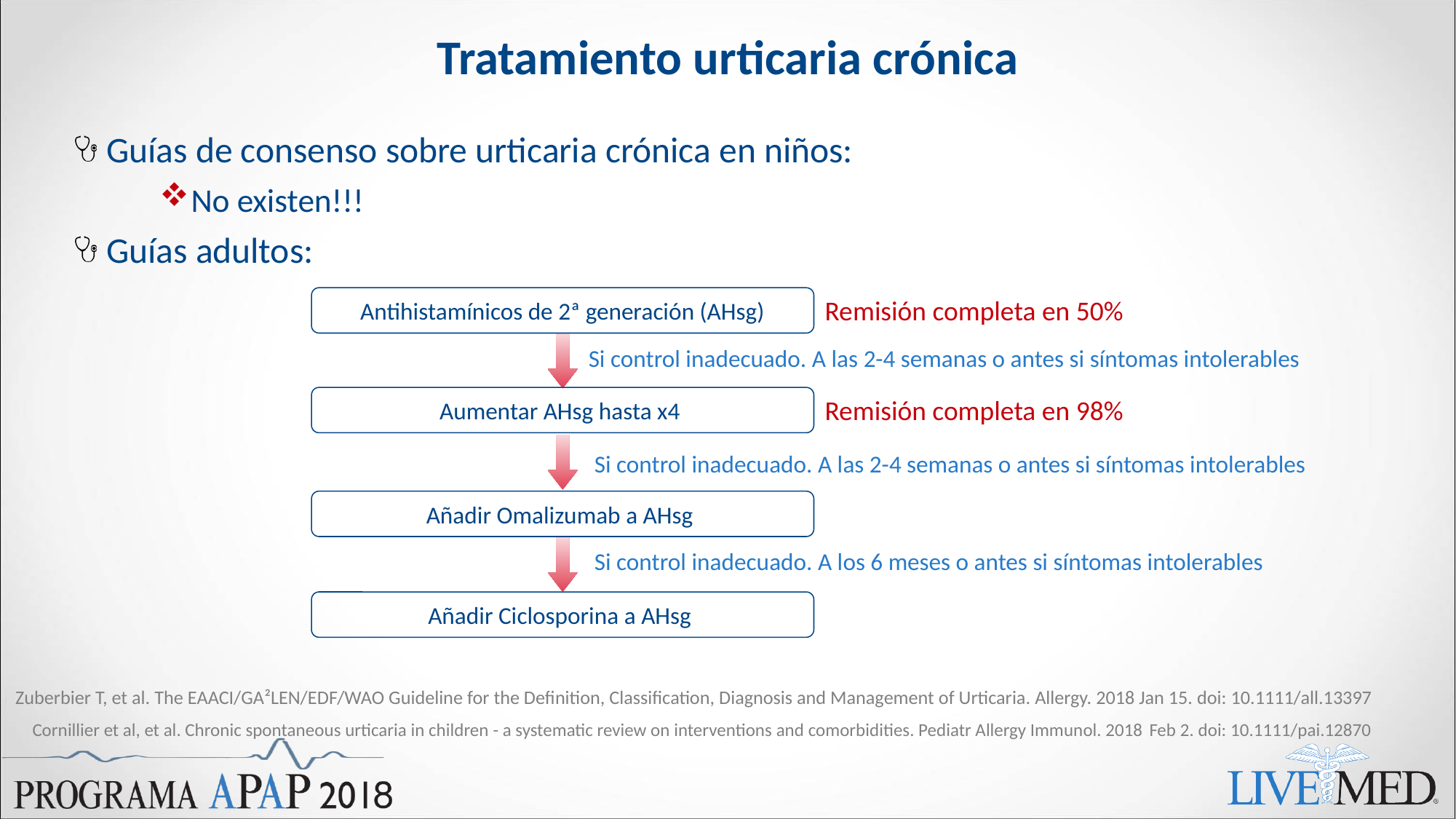

Complete remission was noted in 50% to 60% of children with a single dose and 97.5% with a quadruple dose.
# Tratamiento urticaria crónica
Guías de consenso sobre urticaria crónica en niños:
No existen!!!
Guías adultos:
Antihistamínicos de 2ª generación (AHsg)
Remisión completa en 50%
Si control inadecuado. A las 2-4 semanas o antes si síntomas intolerables

Aumentar AHsg hasta x4
Remisión completa en 98%

Si control inadecuado. A las 2-4 semanas o antes si síntomas intolerables
Añadir Omalizumab a AHsg
Si control inadecuado. A los 6 meses o antes si síntomas intolerables

Añadir Ciclosporina a AHsg
Zuberbier T, et al. The EAACI/GA²LEN/EDF/WAO Guideline for the Definition, Classification, Diagnosis and Management of Urticaria. Allergy. 2018 Jan 15. doi: 10.1111/all.13397
Cornillier et al, et al. Chronic spontaneous urticaria in children - a systematic review on interventions and comorbidities. Pediatr Allergy Immunol. 2018 Feb 2. doi: 10.1111/pai.12870